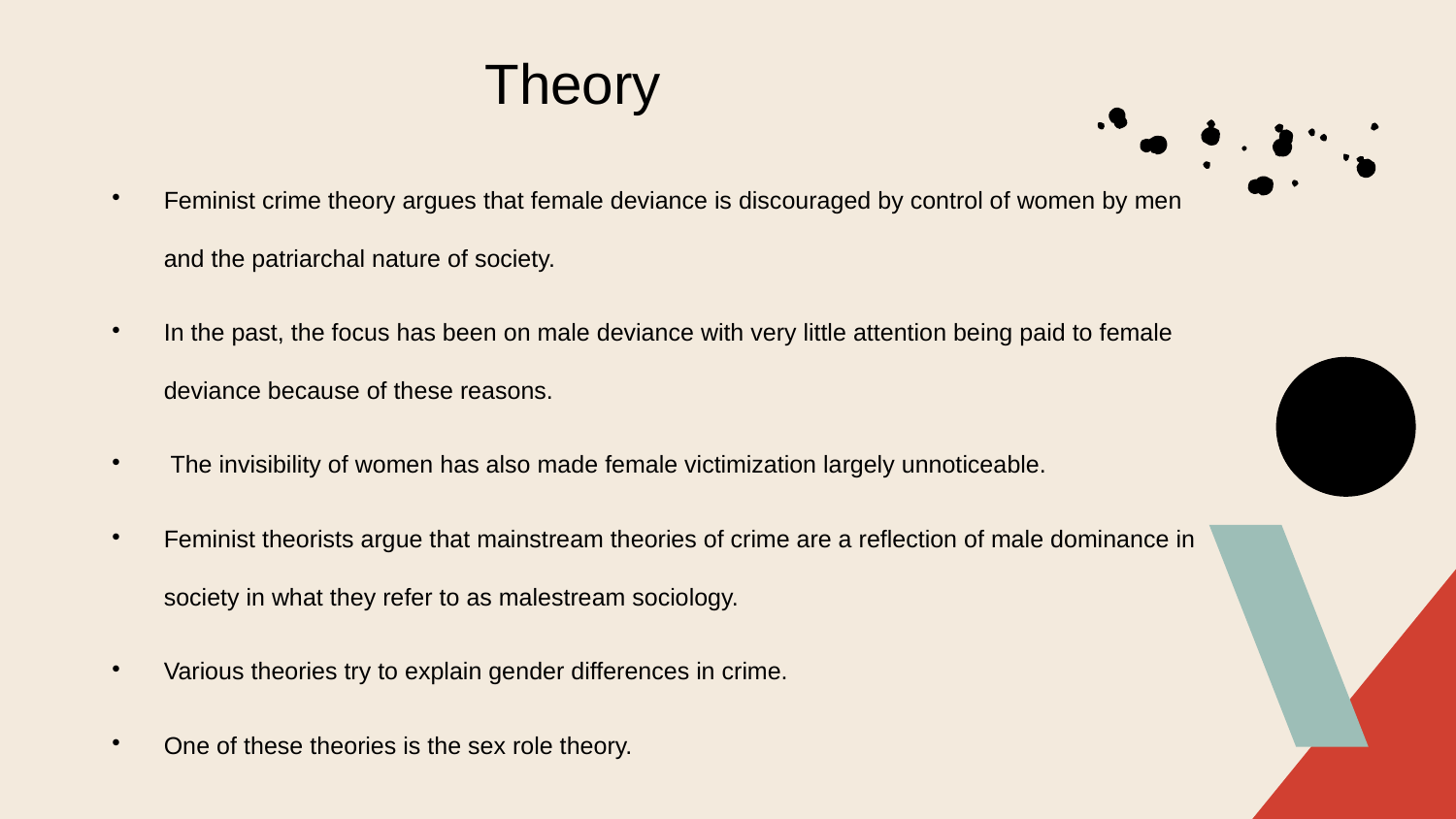

# Theory

Feminist crime theory argues that female deviance is discouraged by control of women by men and the patriarchal nature of society.
In the past, the focus has been on male deviance with very little attention being paid to female deviance because of these reasons.
 The invisibility of women has also made female victimization largely unnoticeable.
Feminist theorists argue that mainstream theories of crime are a reflection of male dominance in society in what they refer to as malestream sociology.
Various theories try to explain gender differences in crime.
One of these theories is the sex role theory.